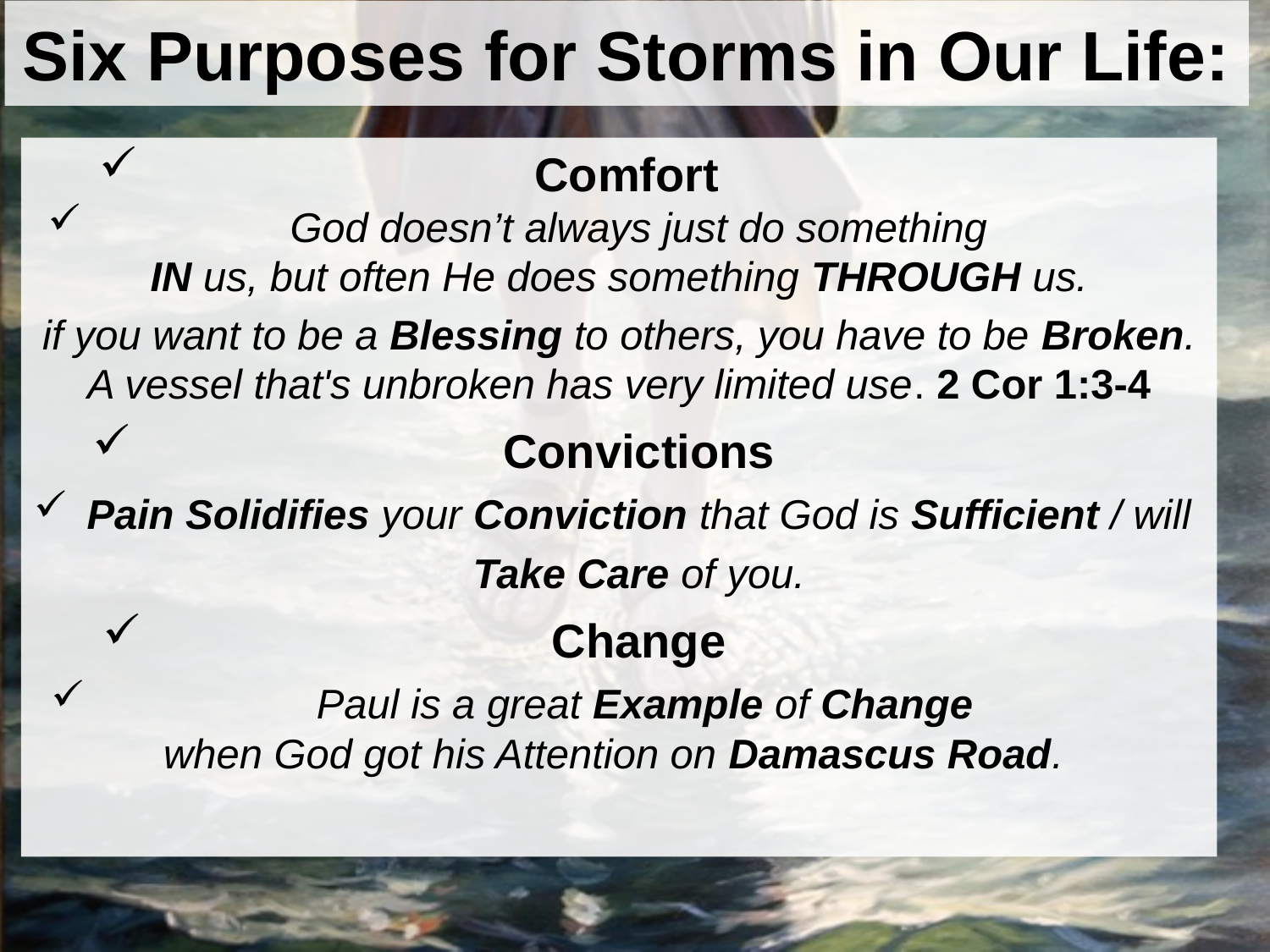

# Six Purposes for Storms in Our Life:
Comfort
God doesn’t always just do something
 IN us, but often He does something THROUGH us.
if you want to be a Blessing to others, you have to be Broken. A vessel that's unbroken has very limited use. 2 Cor 1:3-4
Convictions
Pain Solidifies your Conviction that God is Sufficient / will Take Care of you.
Change
 Paul is a great Example of Change
when God got his Attention on Damascus Road.